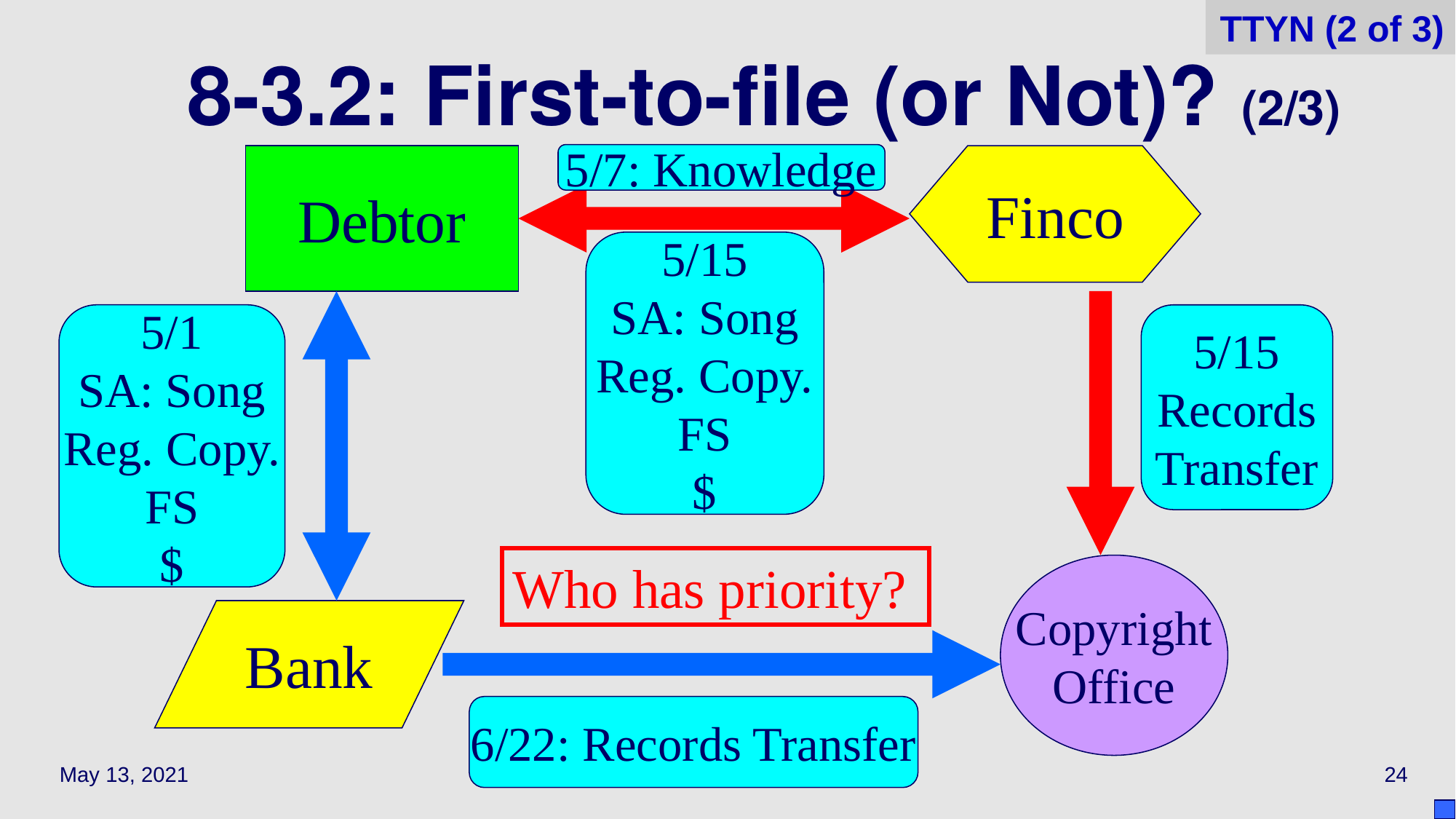

TTYN (2 of 3)
# 8‑3.2: First-to-file (or Not)? (2/3)
5/7: Knowledge
Debtor
Finco

5/15
SA: Song
Reg. Copy.
FS
$

5/1
SA: Song
Reg. Copy.
FS
$
5/15
Records
Transfer
Who has priority?
Copyright
Office
Bank

6/22: Records Transfer
May 13, 2021
24